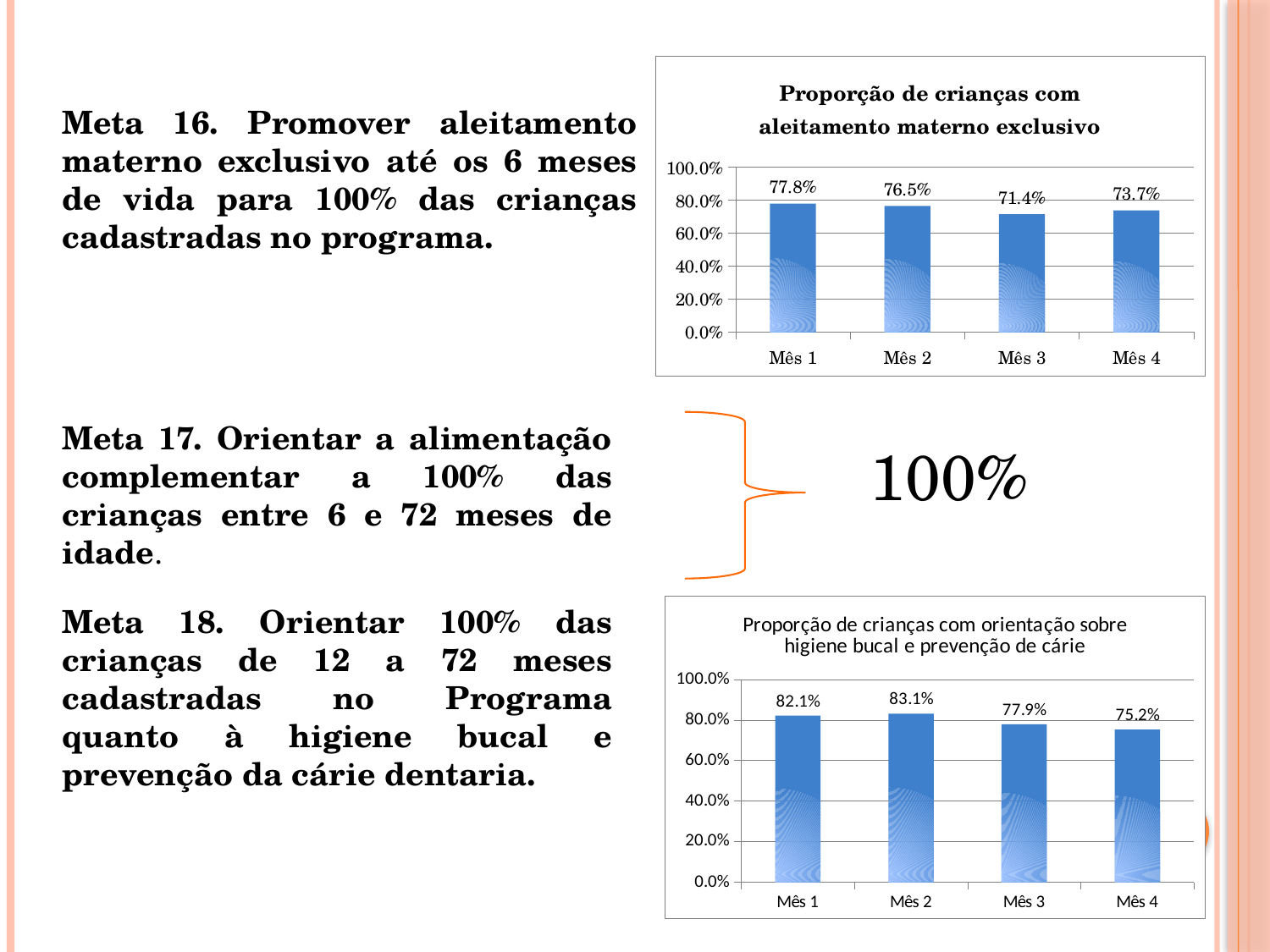

### Chart:

| Category | Proporção de crianças com aleitamento materno exclusivo |
|---|---|
| Mês 1 | 0.7777777777777778 |
| Mês 2 | 0.7647058823529411 |
| Mês 3 | 0.7142857142857143 |
| Mês 4 | 0.7368421052631579 |
Meta 16. Promover aleitamento materno exclusivo até os 6 meses de vida para 100% das crianças cadastradas no programa.

Meta 17. Orientar a alimentação complementar a 100% das crianças entre 6 e 72 meses de idade.
100%
Meta 18. Orientar 100% das crianças de 12 a 72 meses cadastradas no Programa quanto à higiene bucal e prevenção da cárie dentaria.

### Chart:

| Category | Proporção de crianças com orientação sobre higiene bucal e prevenção de cárie |
|---|---|
| Mês 1 | 0.8214285714285714 |
| Mês 2 | 0.8307692307692308 |
| Mês 3 | 0.7789473684210526 |
| Mês 4 | 0.7520661157024794 |